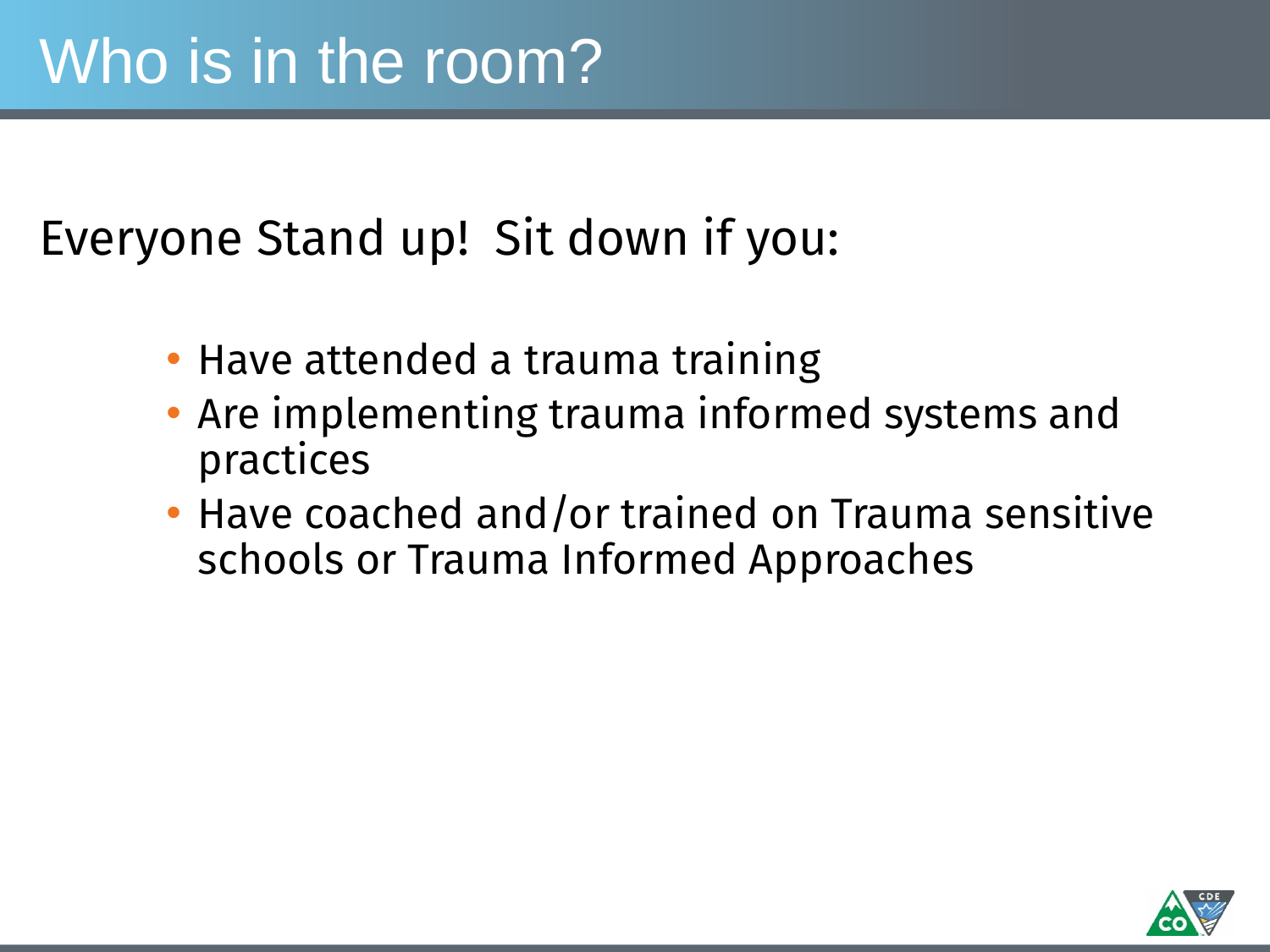

# Who is in the room?

Everyone Stand up!  Sit down if you:

Have attended a trauma training
Are implementing trauma informed systems and practices
Have coached and/or trained on Trauma sensitive schools or Trauma Informed Approaches